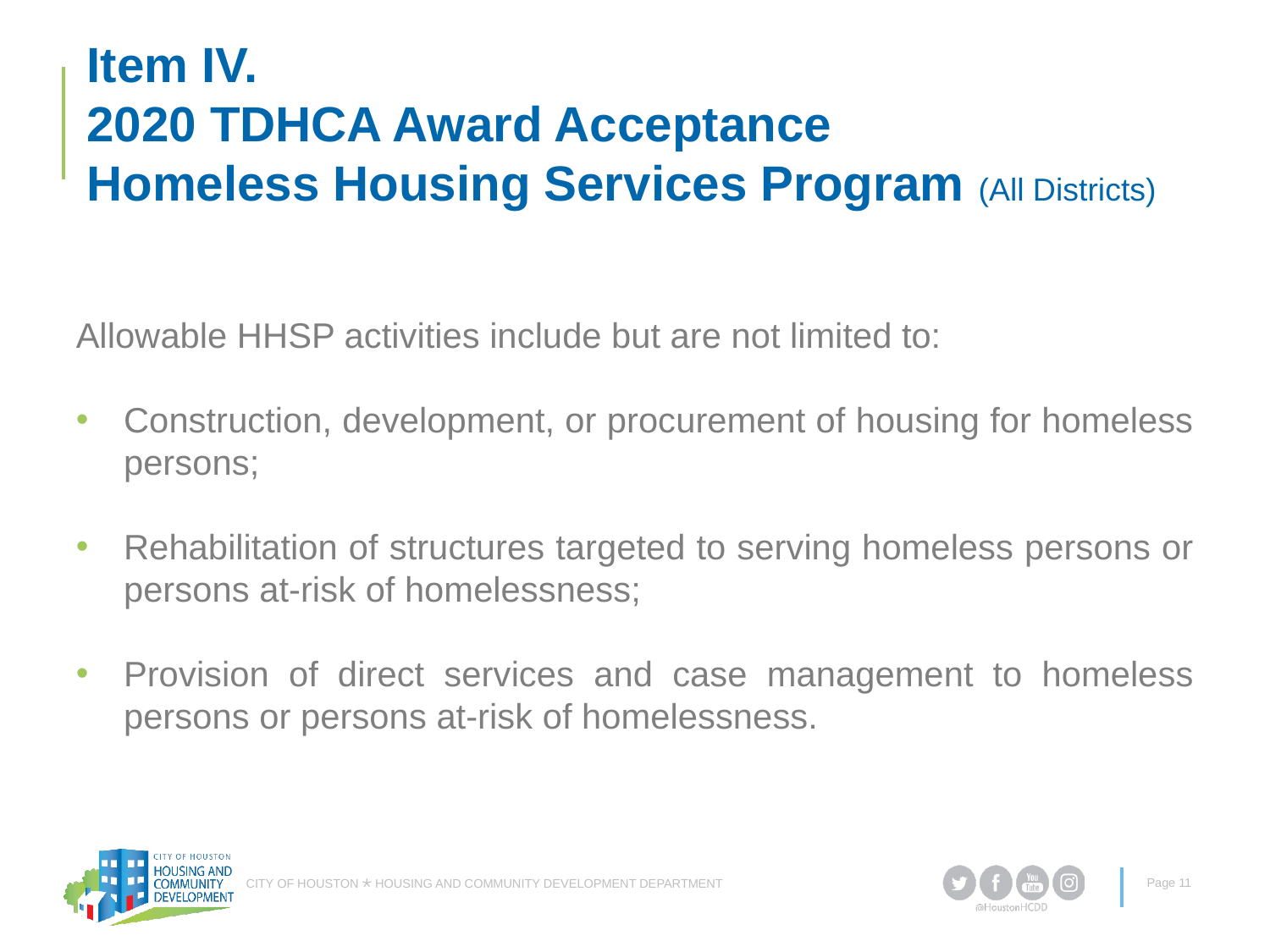

# Item IV. 2020 TDHCA Award Acceptance Homeless Housing Services Program (All Districts)
Allowable HHSP activities include but are not limited to:

Construction, development, or procurement of housing for homeless persons;

Rehabilitation of structures targeted to serving homeless persons or persons at-risk of homelessness;

Provision of direct services and case management to homeless persons or persons at-risk of homelessness.